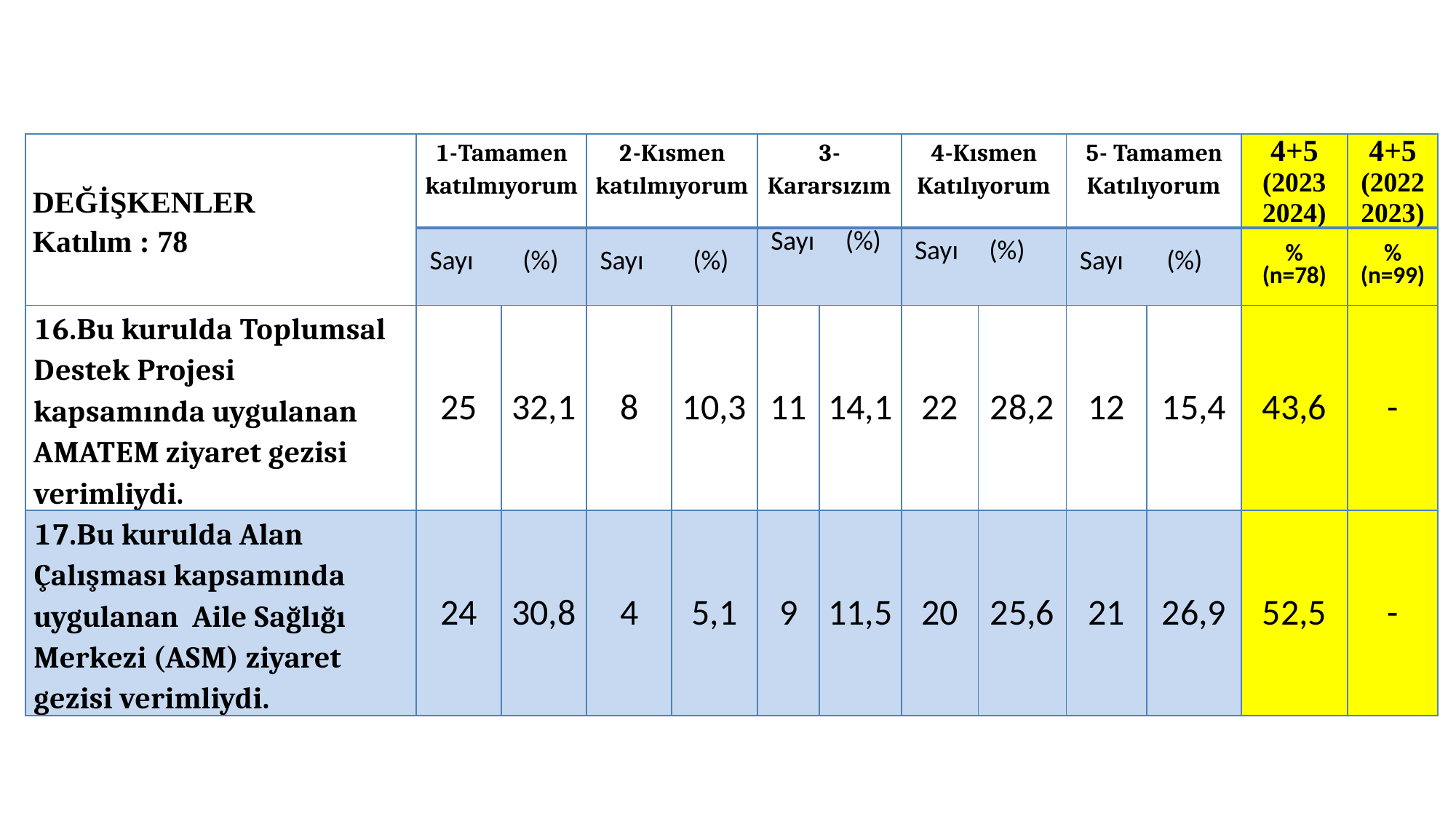

| DEĞİŞKENLER Katılım : 78 | 1-Tamamen katılmıyorum |  | 2-Kısmen katılmıyorum |  | 3-Kararsızım |  | 4-Kısmen Katılıyorum |  | 5- Tamamen Katılıyorum |  | 4+5 (2023 2024) | 4+5 (2022 2023) |
| --- | --- | --- | --- | --- | --- | --- | --- | --- | --- | --- | --- | --- |
|  | Sayı (%) |  | Sayı (%) |  | Sayı (%) |  | Sayı (%) |  | Sayı (%) |  | % (n=78) | % (n=99) |
| 16.Bu kurulda Toplumsal Destek Projesi kapsamında uygulanan AMATEM ziyaret gezisi verimliydi. | 25 | 32,1 | 8 | 10,3 | 11 | 14,1 | 22 | 28,2 | 12 | 15,4 | 43,6 | - |
| 17.Bu kurulda Alan Çalışması kapsamında uygulanan Aile Sağlığı Merkezi (ASM) ziyaret gezisi verimliydi. | 24 | 30,8 | 4 | 5,1 | 9 | 11,5 | 20 | 25,6 | 21 | 26,9 | 52,5 | - |